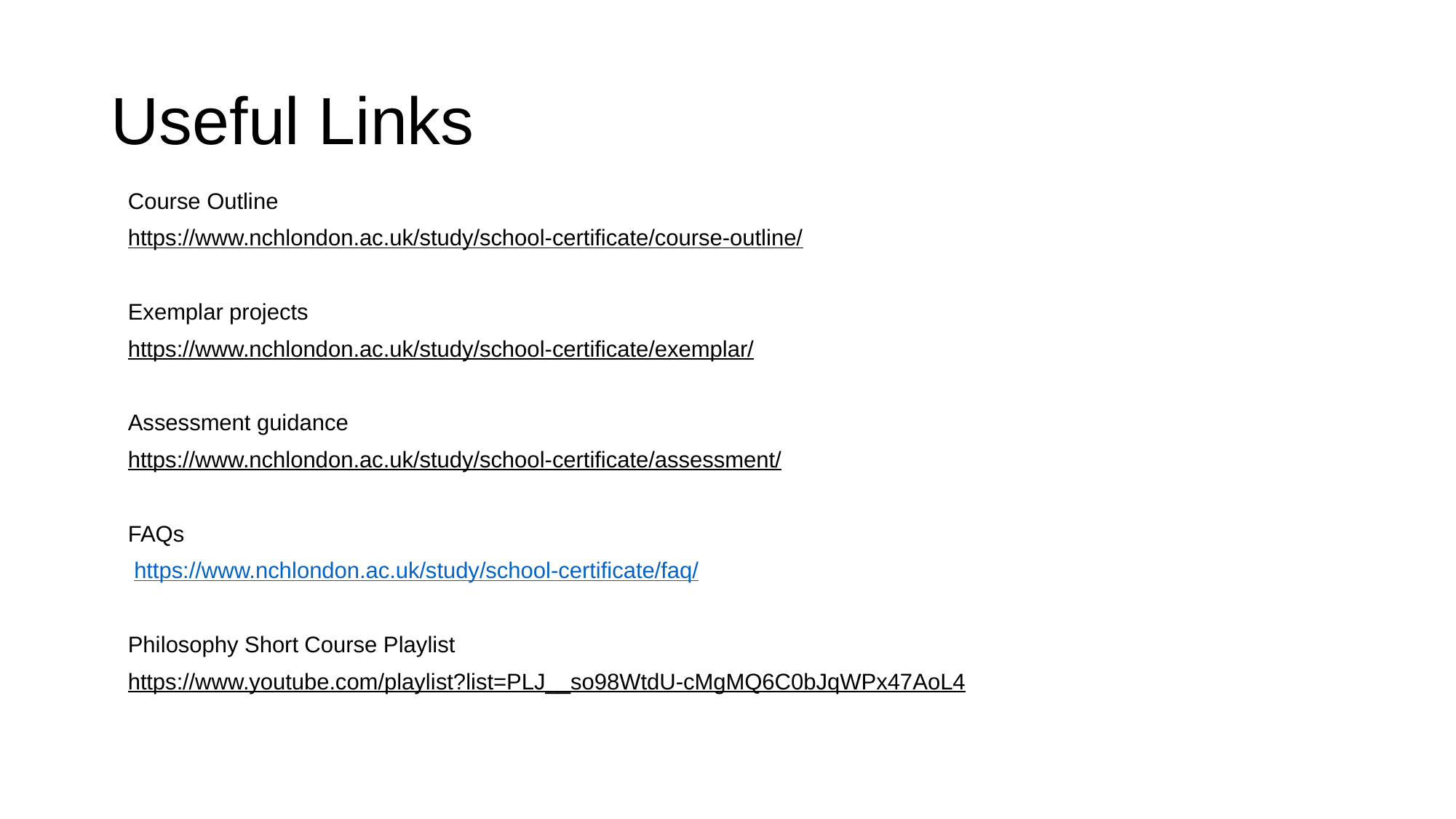

# Useful Links
Course Outline
https://www.nchlondon.ac.uk/study/school-certificate/course-outline/

Exemplar projects
https://www.nchlondon.ac.uk/study/school-certificate/exemplar/

Assessment guidance
https://www.nchlondon.ac.uk/study/school-certificate/assessment/

FAQs
 https://www.nchlondon.ac.uk/study/school-certificate/faq/

Philosophy Short Course Playlist
https://www.youtube.com/playlist?list=PLJ__so98WtdU-cMgMQ6C0bJqWPx47AoL4